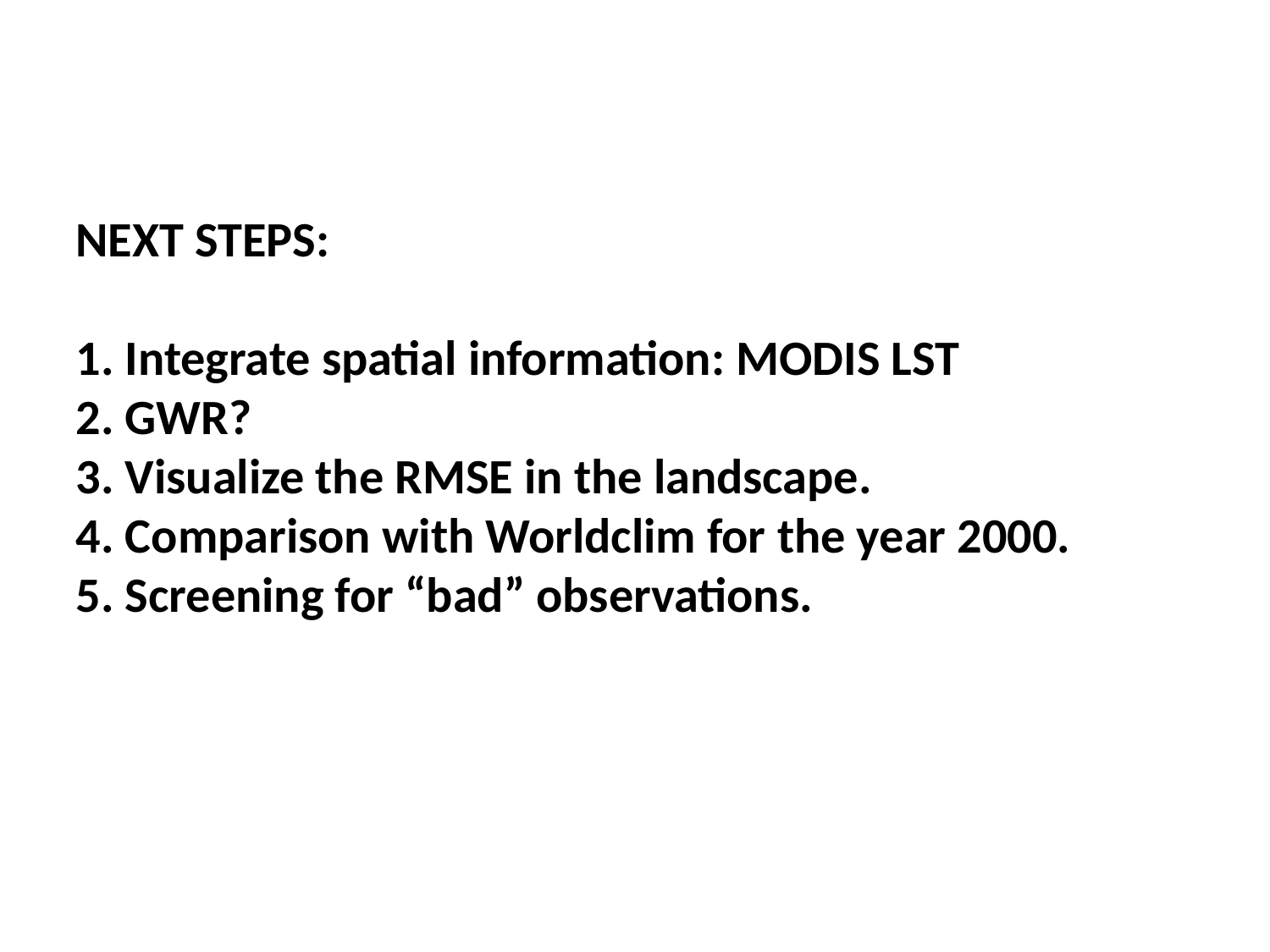

NEXT STEPS:
1. Integrate spatial information: MODIS LST
2. GWR?
3. Visualize the RMSE in the landscape.
4. Comparison with Worldclim for the year 2000.
5. Screening for “bad” observations.